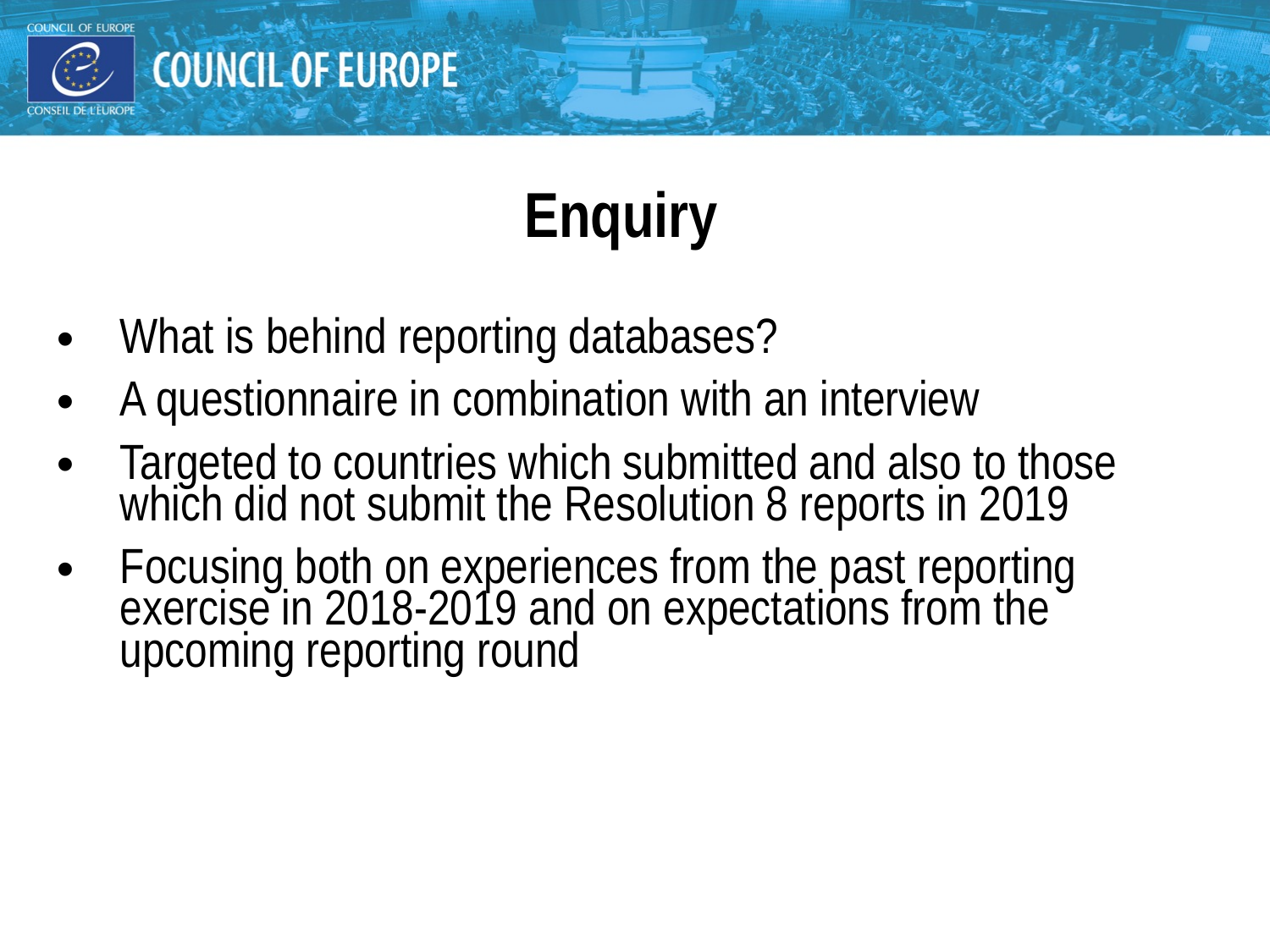

#
Enquiry
What is behind reporting databases?
A questionnaire in combination with an interview
Targeted to countries which submitted and also to those which did not submit the Resolution 8 reports in 2019
Focusing both on experiences from the past reporting exercise in 2018-2019 and on expectations from the upcoming reporting round